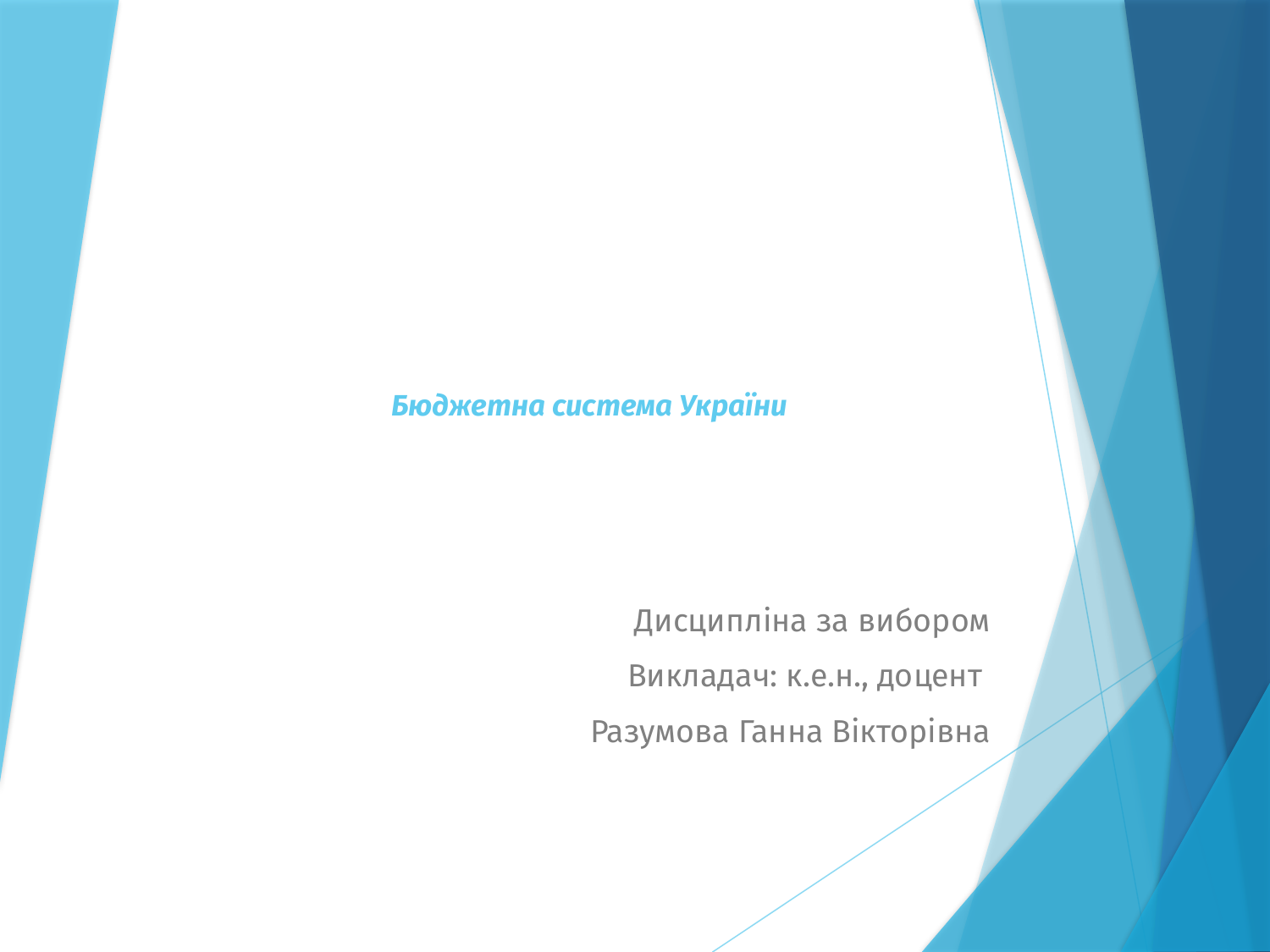

# Бюджетна система України

Дисципліна за вибором
Викладач: к.е.н., доцент
Разумова Ганна Вікторівна